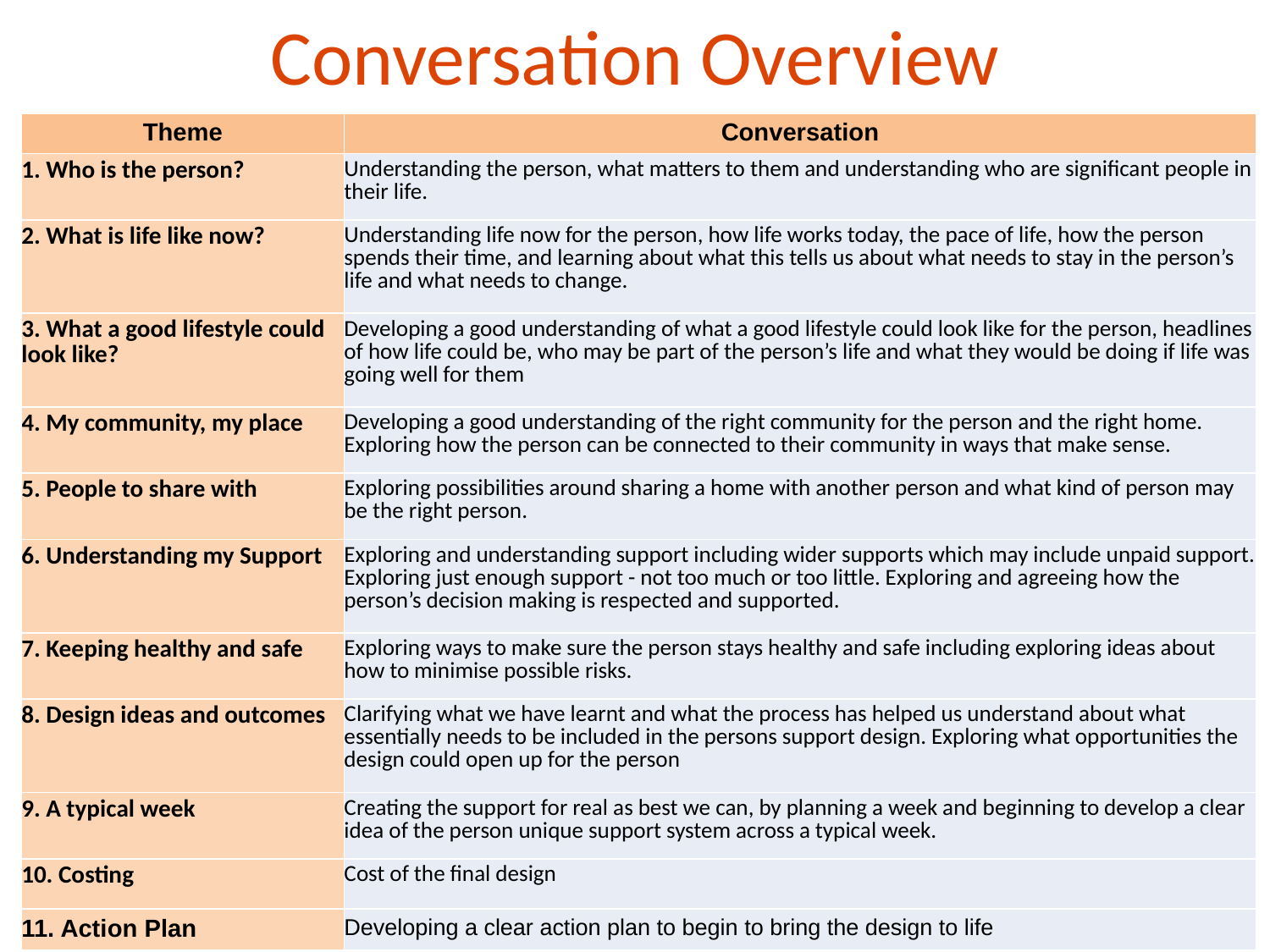

Conversation Overview
| Theme | Conversation |
| --- | --- |
| 1. Who is the person? | Understanding the person, what matters to them and understanding who are significant people in their life. |
| 2. What is life like now? | Understanding life now for the person, how life works today, the pace of life, how the person spends their time, and learning about what this tells us about what needs to stay in the person’s life and what needs to change. |
| 3. What a good lifestyle could look like? | Developing a good understanding of what a good lifestyle could look like for the person, headlines of how life could be, who may be part of the person’s life and what they would be doing if life was going well for them |
| 4. My community, my place | Developing a good understanding of the right community for the person and the right home. Exploring how the person can be connected to their community in ways that make sense. |
| 5. People to share with | Exploring possibilities around sharing a home with another person and what kind of person may be the right person. |
| 6. Understanding my Support | Exploring and understanding support including wider supports which may include unpaid support. Exploring just enough support - not too much or too little. Exploring and agreeing how the person’s decision making is respected and supported. |
| 7. Keeping healthy and safe | Exploring ways to make sure the person stays healthy and safe including exploring ideas about how to minimise possible risks. |
| 8. Design ideas and outcomes | Clarifying what we have learnt and what the process has helped us understand about what essentially needs to be included in the persons support design. Exploring what opportunities the design could open up for the person |
| 9. A typical week | Creating the support for real as best we can, by planning a week and beginning to develop a clear idea of the person unique support system across a typical week. |
| 10. Costing | Cost of the final design |
| 11. Action Plan | Developing a clear action plan to begin to bring the design to life |